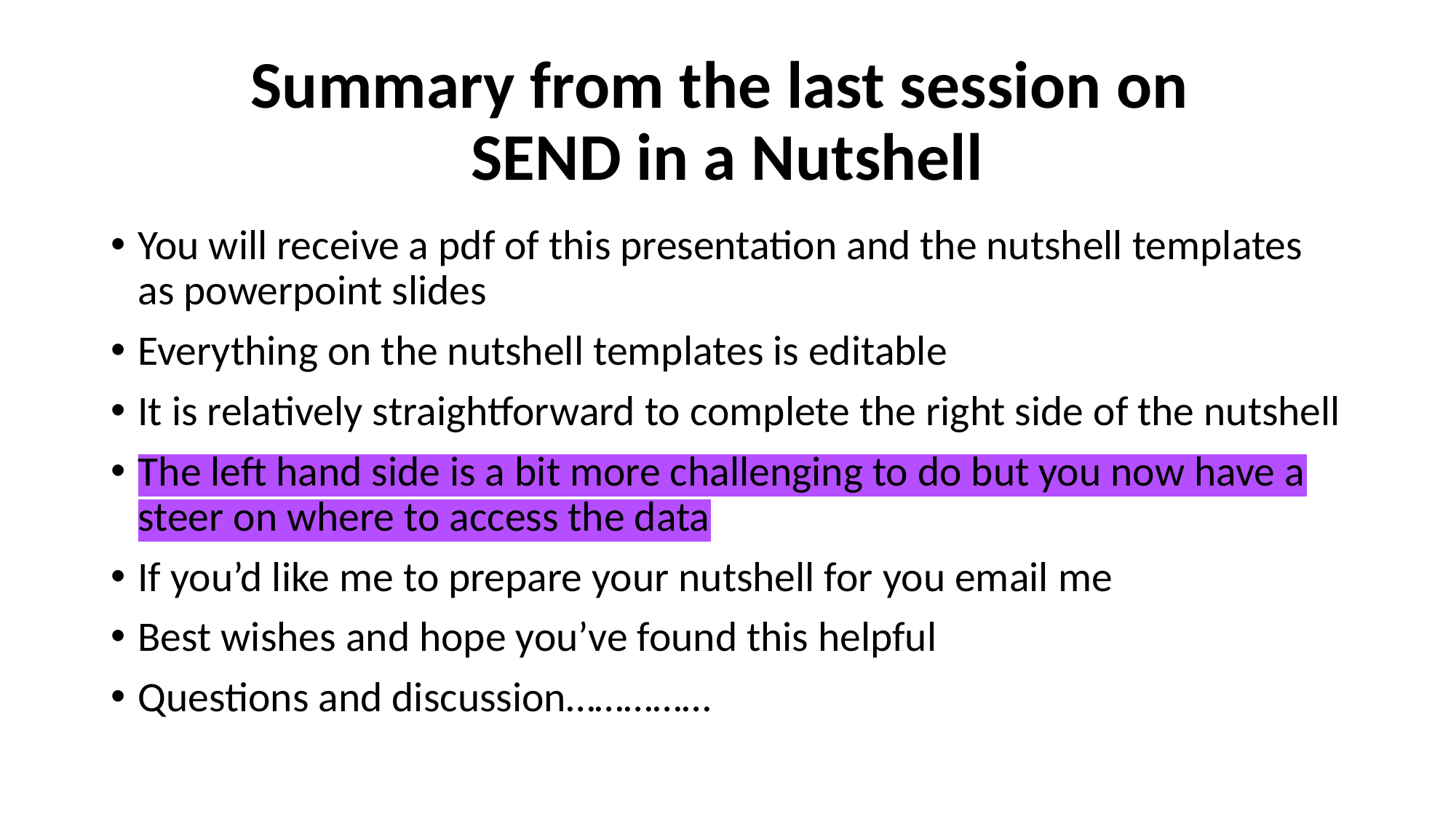

# Summary from the last session on SEND in a Nutshell
You will receive a pdf of this presentation and the nutshell templates as powerpoint slides
Everything on the nutshell templates is editable
It is relatively straightforward to complete the right side of the nutshell
The left hand side is a bit more challenging to do but you now have a steer on where to access the data
If you’d like me to prepare your nutshell for you email me
Best wishes and hope you’ve found this helpful
Questions and discussion……………